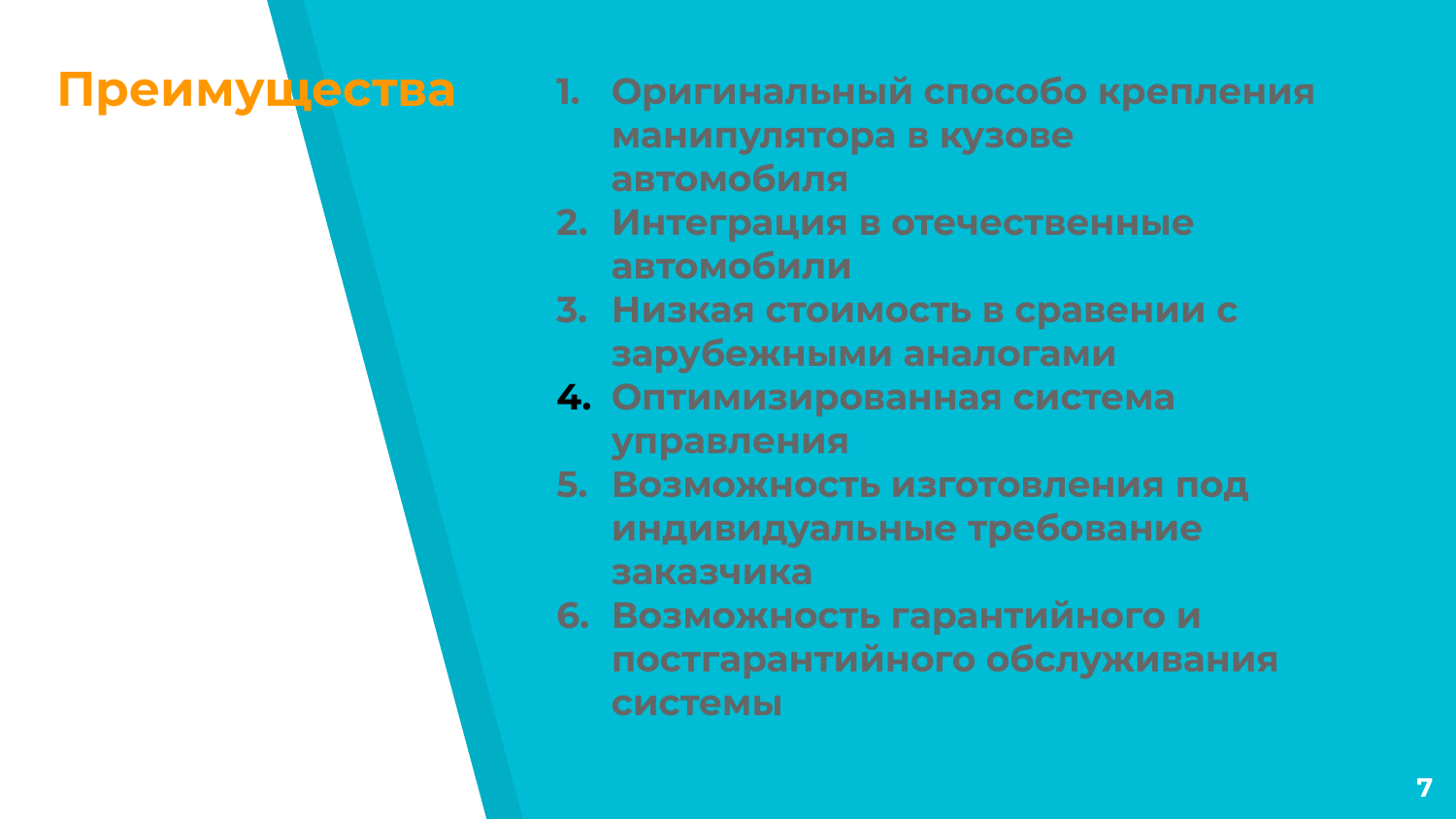

# Преимущества
Оригинальный способо крепления манипулятора в кузове автомобиля
Интеграция в отечественные автомобили
Низкая стоимость в сравении с зарубежными аналогами
Оптимизированная система управления
Возможность изготовления под индивидуальные требование заказчика
Возможность гарантийного и постгарантийного обслуживания системы
7